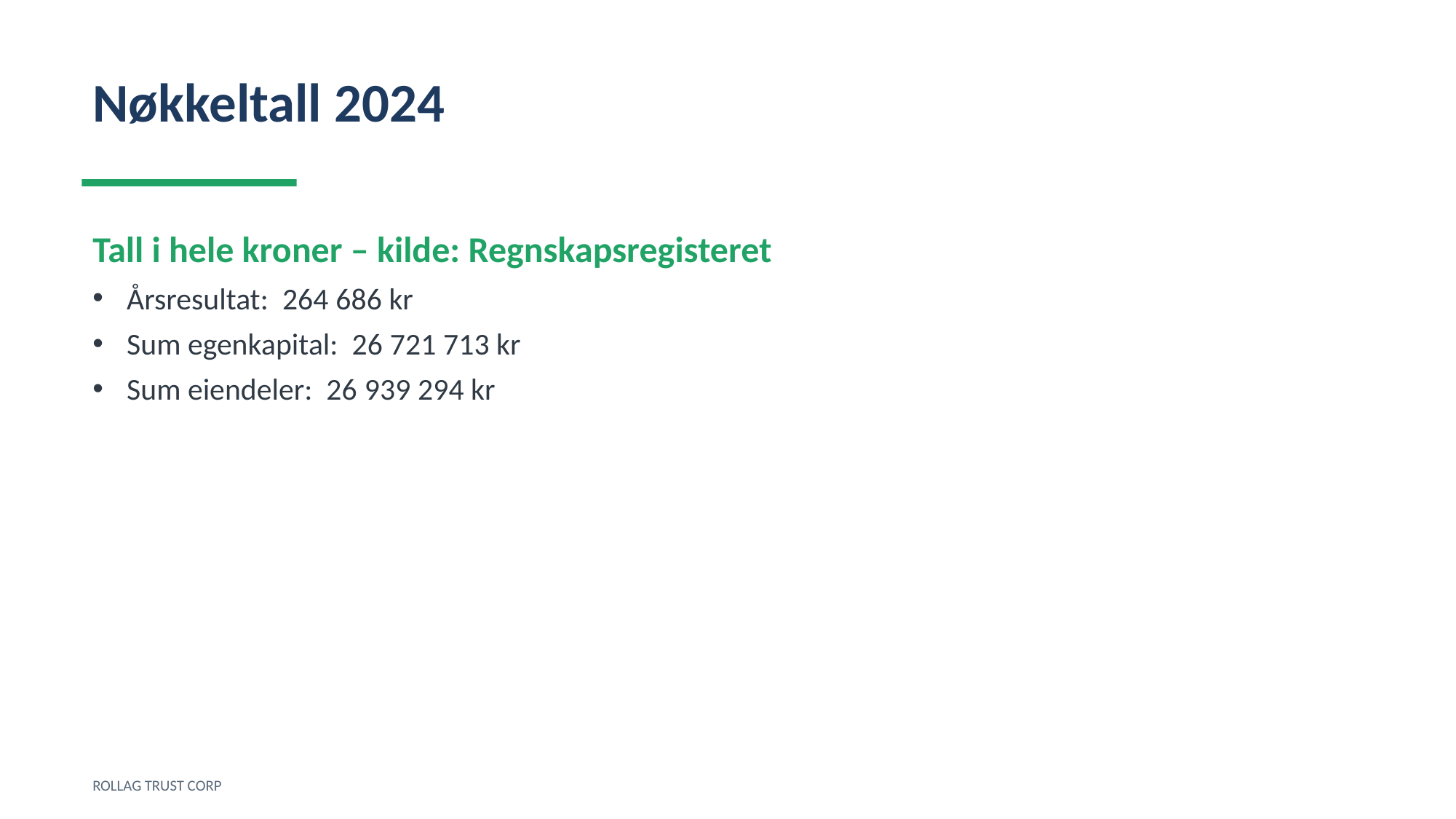

Nøkkeltall 2024

Tall i hele kroner – kilde: Regnskapsregisteret
Årsresultat:  264 686 kr
Sum egenkapital:  26 721 713 kr
Sum eiendeler:  26 939 294 kr
ROLLAG TRUST CORP